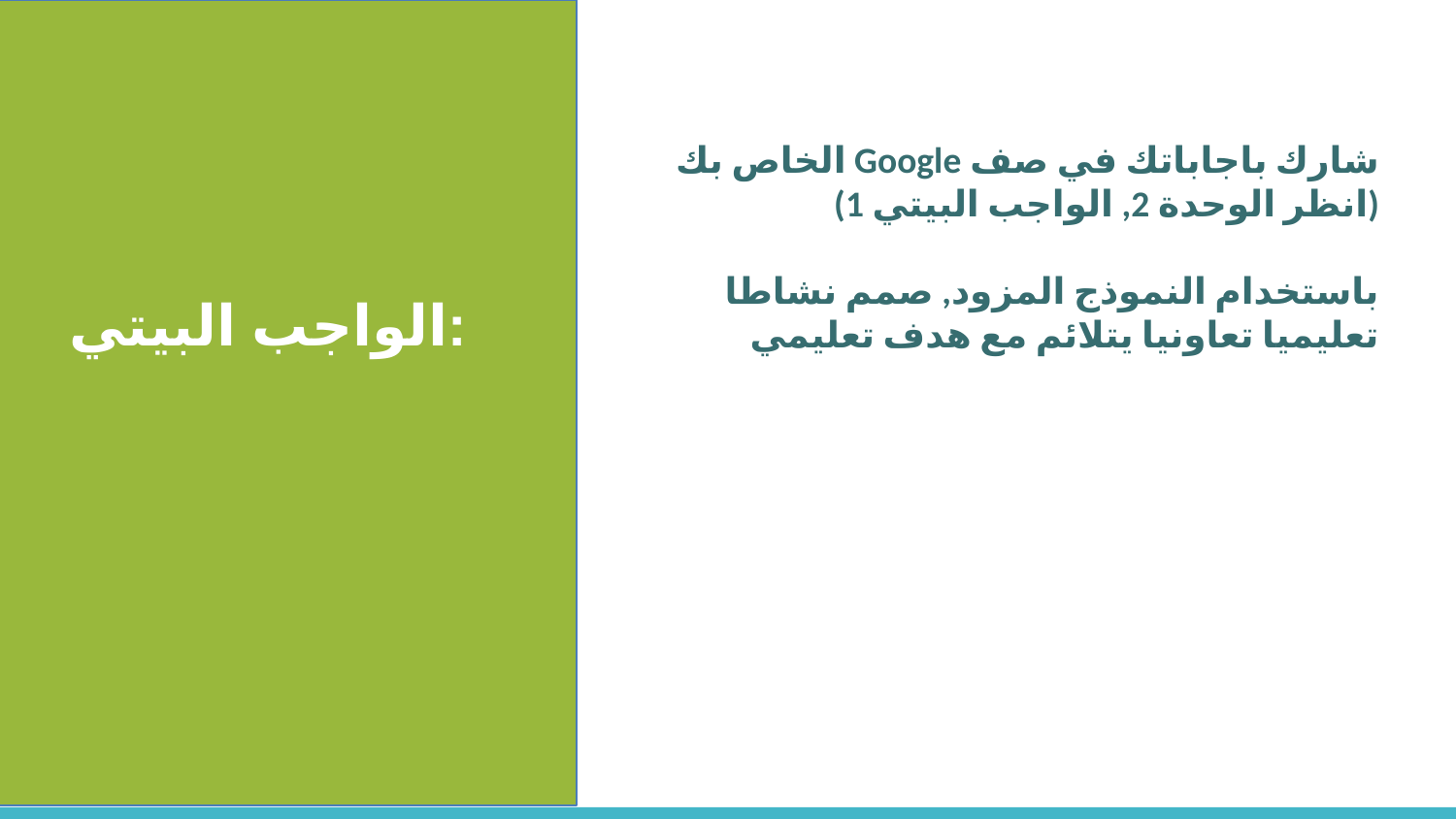

شارك باجاباتك في صف Google الخاص بك
(انظر الوحدة 2, الواجب البيتي 1)

باستخدام النموذج المزود, صمم نشاطا تعليميا تعاونيا يتلائم مع هدف تعليمي
الواجب البيتي: